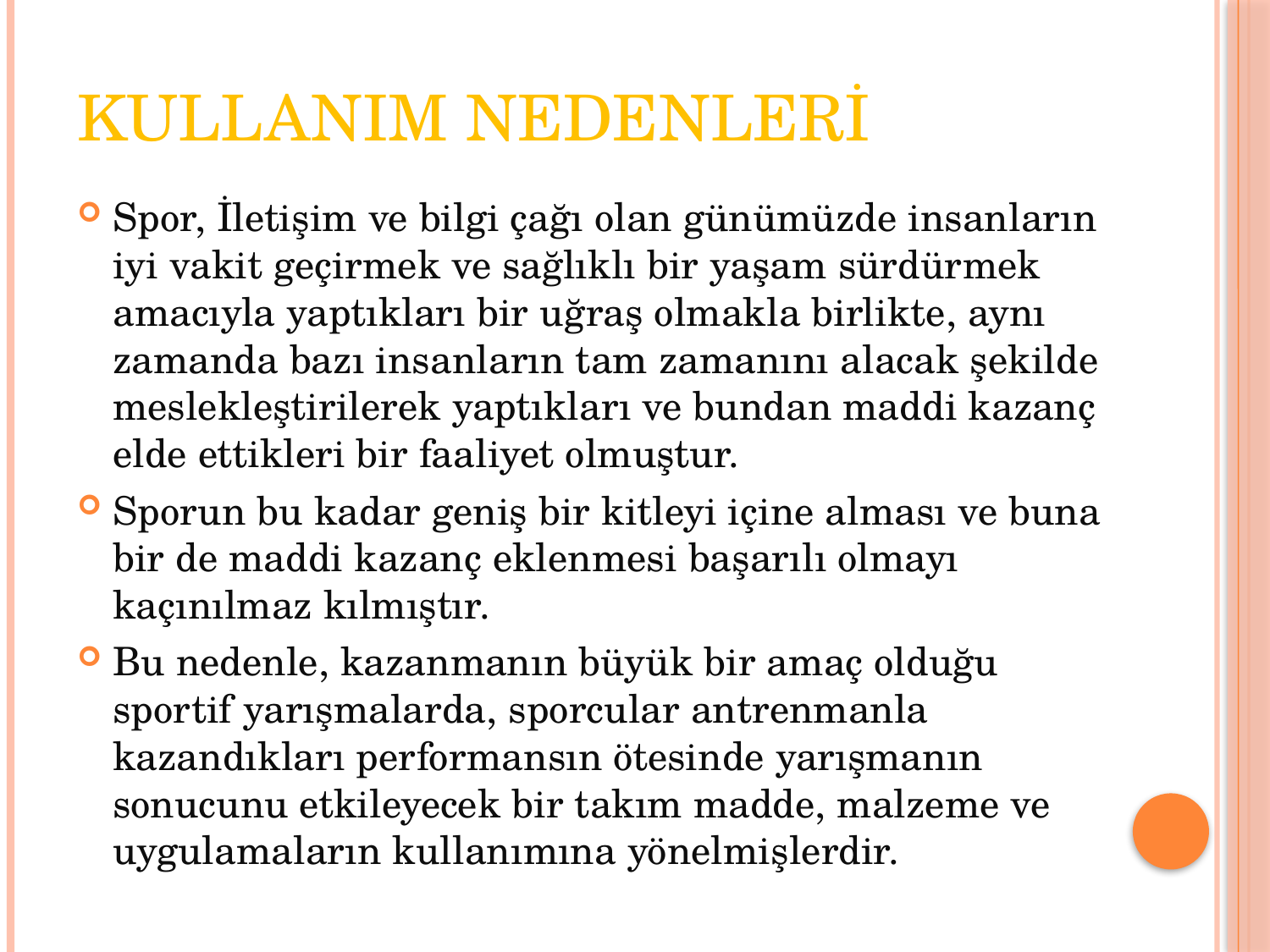

# KULLANIM NEDENLERİ
Spor, İletişim ve bilgi çağı olan günümüzde insanların iyi vakit geçirmek ve sağlıklı bir yaşam sürdürmek amacıyla yaptıkları bir uğraş olmakla birlikte, aynı zamanda bazı insanların tam zamanını alacak şekilde meslekleştirilerek yaptıkları ve bundan maddi kazanç elde ettikleri bir faaliyet olmuştur.
Sporun bu kadar geniş bir kitleyi içine alması ve buna bir de maddi kazanç eklenmesi başarılı olmayı kaçınılmaz kılmıştır.
Bu nedenle, kazanmanın büyük bir amaç olduğu sportif yarışmalarda, sporcular antrenmanla kazandıkları performansın ötesinde yarışmanın sonucunu etkileyecek bir takım madde, malzeme ve uygulamaların kullanımına yönelmişlerdir.